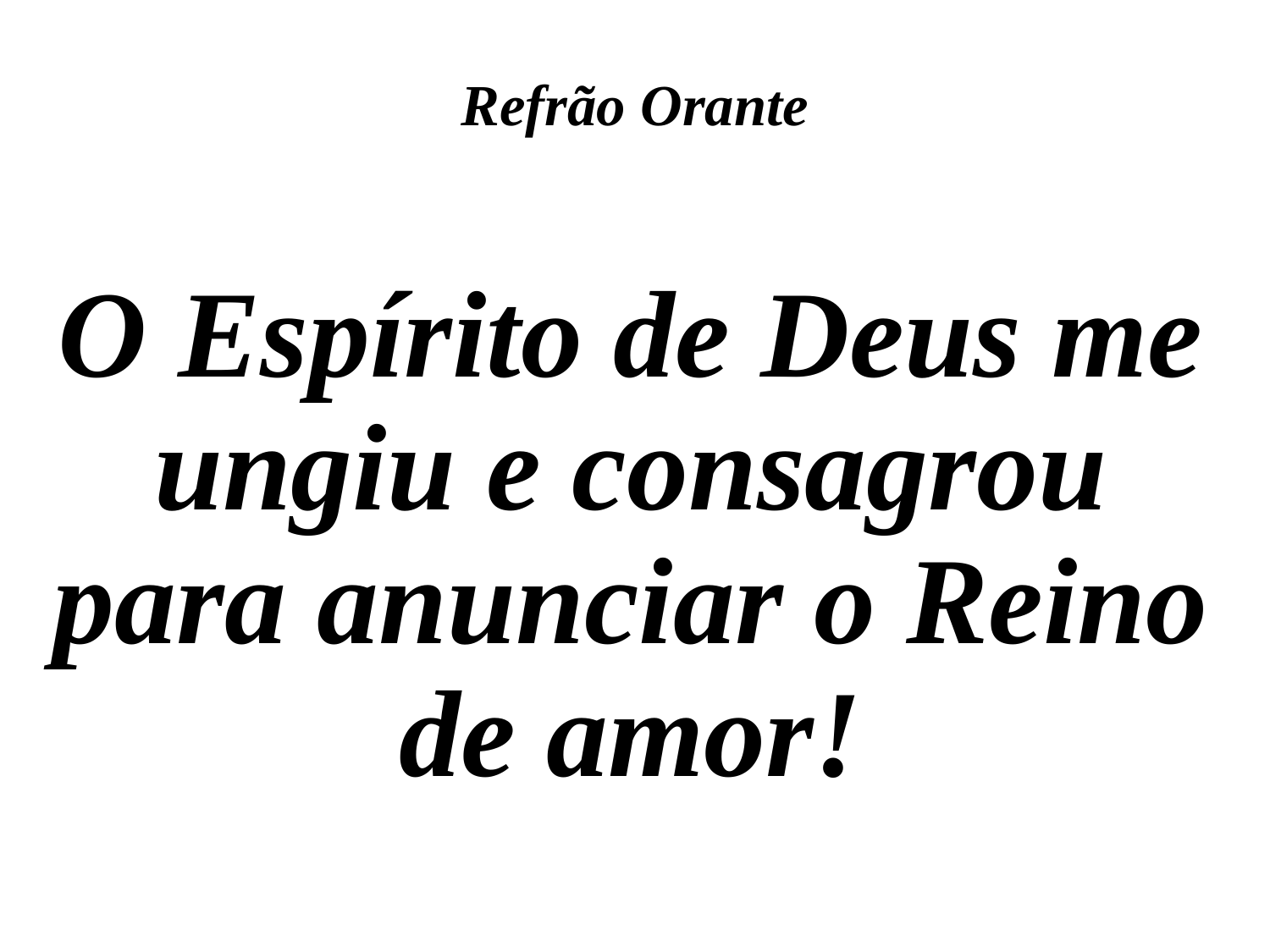

# Refrão Orante
O Espírito de Deus me ungiu e consagrou para anunciar o Reino de amor!